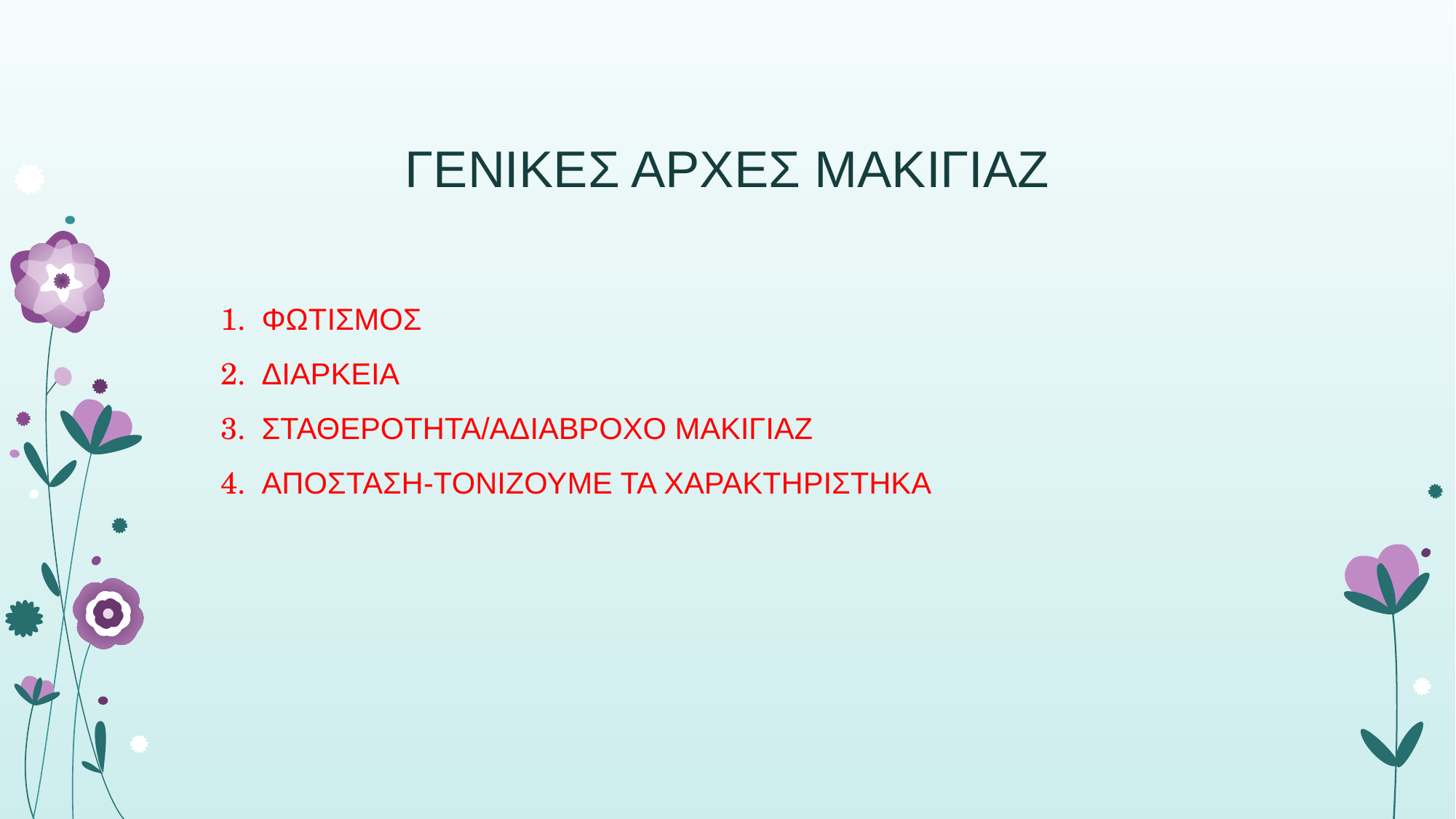

# ΓΕΝΙΚΕΣ ΑΡΧΕΣ ΜΑΚΙΓΙΑΖ

ΦΩΤΙΣΜΟΣ
ΔΙΑΡΚΕΙΑ
ΣΤΑΘΕΡΟΤΗΤΑ/ΑΔΙΑΒΡΟΧΟ ΜΑΚΙΓΙΑΖ
ΑΠΟΣΤΑΣΗ-ΤΟΝΙΖΟΥΜΕ ΤΑ ΧΑΡΑΚΤΗΡΙΣΤΗΚΑ